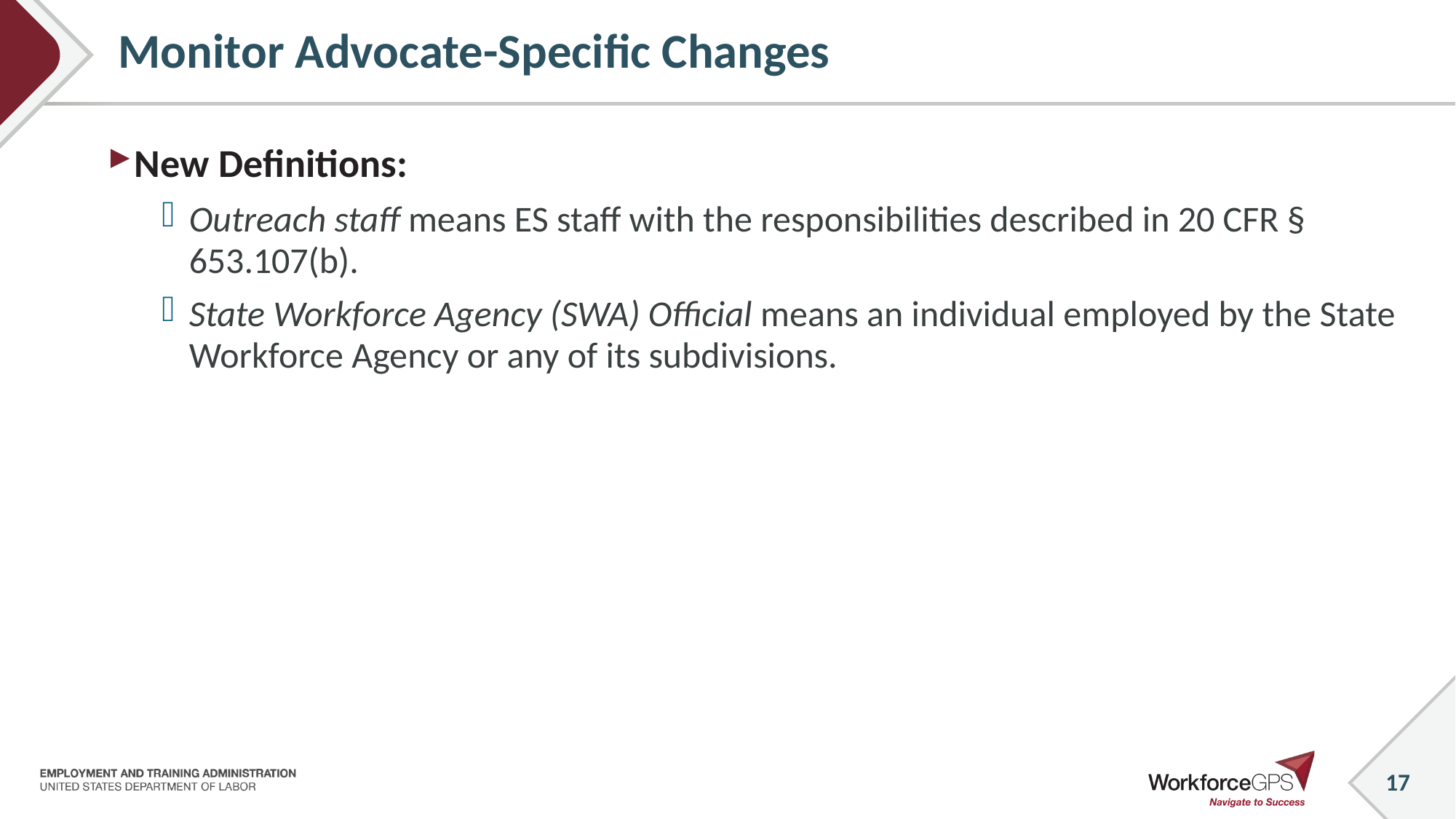

# Monitor Advocate-Specific Changes
New Definitions:
Outreach staff means ES staff with the responsibilities described in 20 CFR § 653.107(b).
State Workforce Agency (SWA) Official means an individual employed by the State Workforce Agency or any of its subdivisions.

17